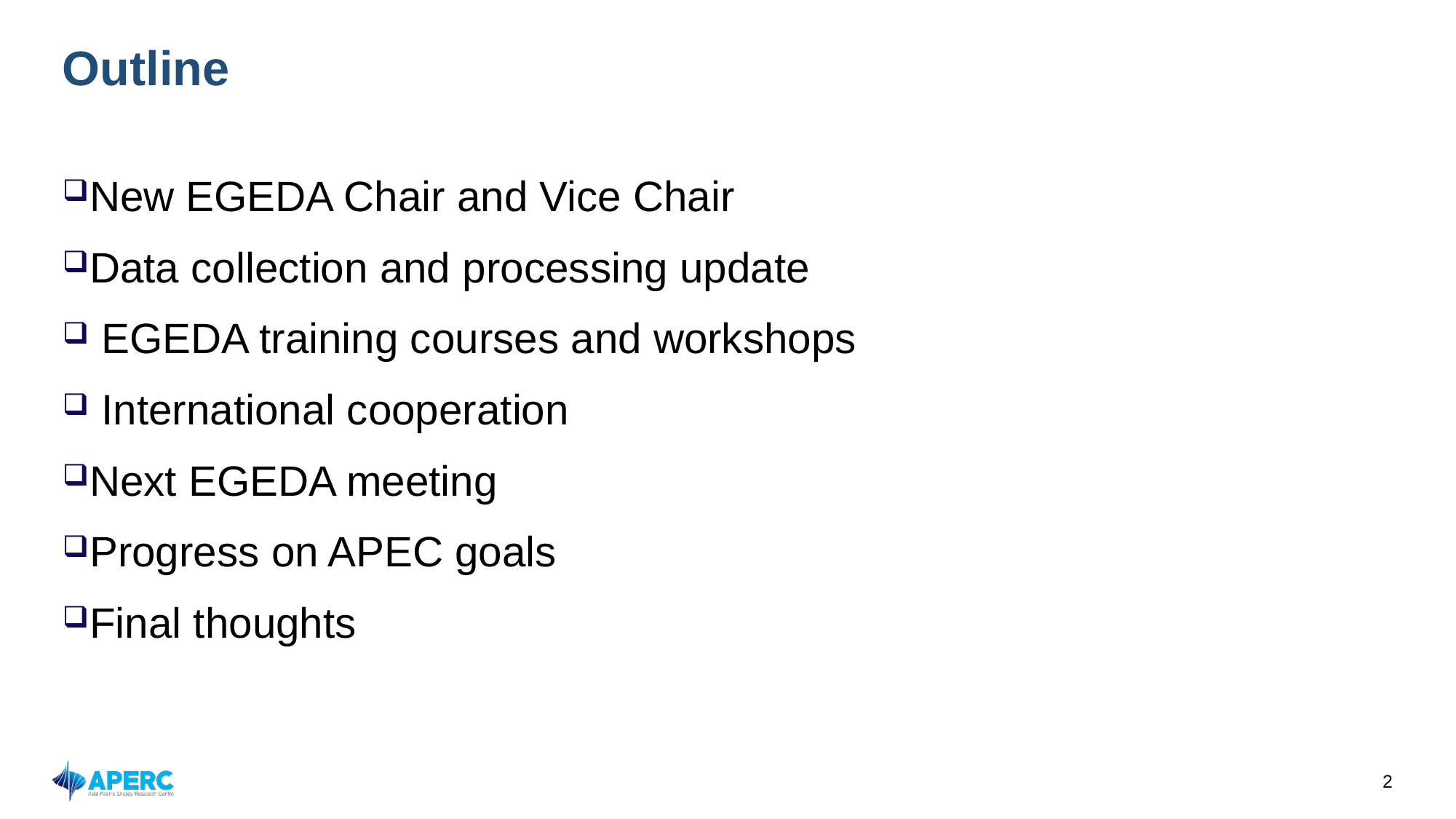

# Outline
New EGEDA Chair and Vice Chair
Data collection and processing update
 EGEDA training courses and workshops
 International cooperation
Next EGEDA meeting
Progress on APEC goals
Final thoughts

2